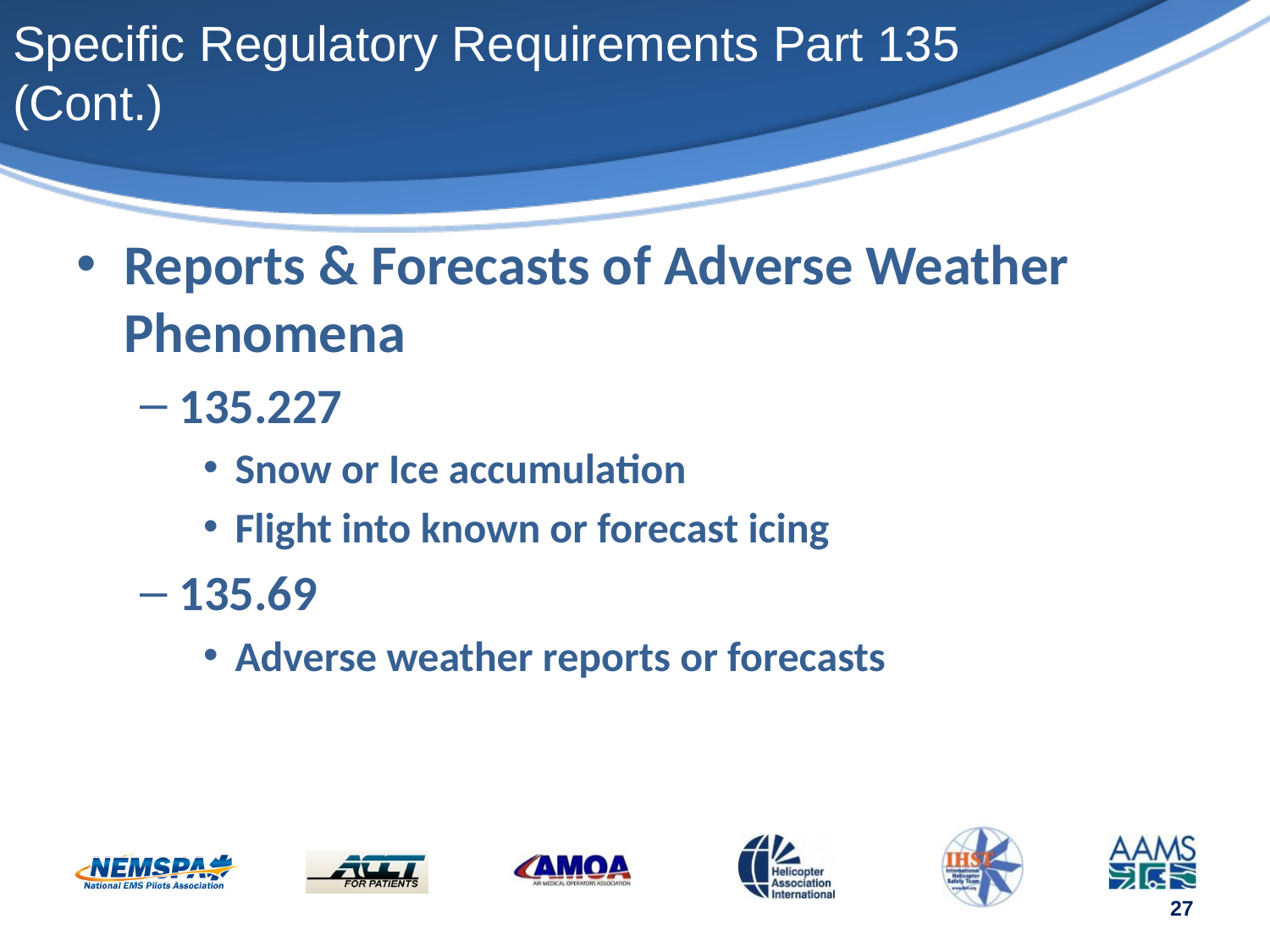

# Specific Regulatory Requirements Part 135 (Cont.)
Reports & Forecasts of Adverse Weather Phenomena
135.227
Snow or Ice accumulation
Flight into known or forecast icing
135.69
Adverse weather reports or forecasts
27